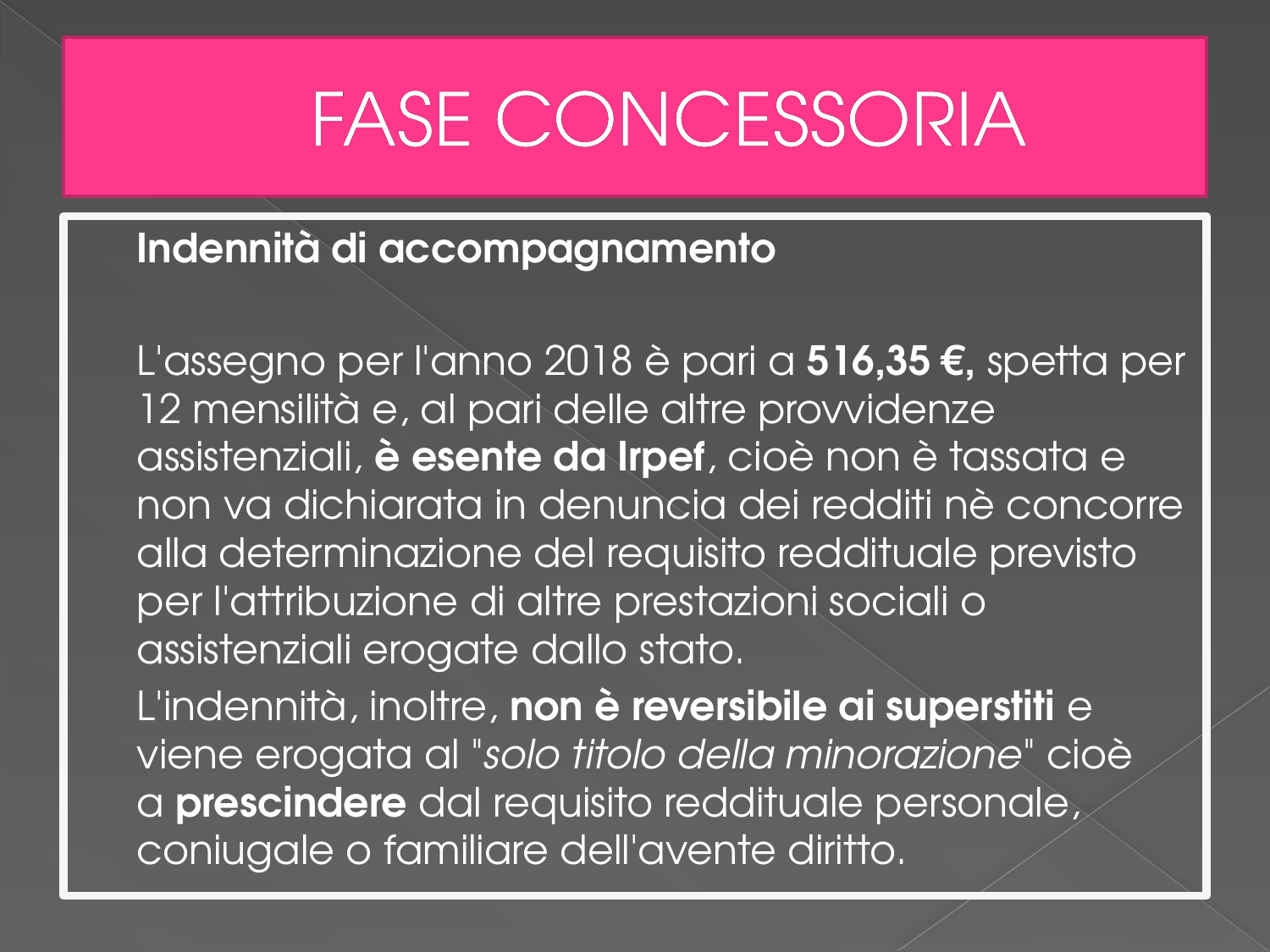

# FASE CONCESSORIA
	Indennità di accompagnamento

	L'assegno per l'anno 2018 è pari a 516,35 €, spetta per 12 mensilità e, al pari delle altre provvidenze assistenziali, è esente da Irpef, cioè non è tassata e non va dichiarata in denuncia dei redditi nè concorre alla determinazione del requisito reddituale previsto per l'attribuzione di altre prestazioni sociali o assistenziali erogate dallo stato.
	L'indennità, inoltre, non è reversibile ai superstiti e viene erogata al "solo titolo della minorazione" cioè a prescindere dal requisito reddituale personale, coniugale o familiare dell'avente diritto.